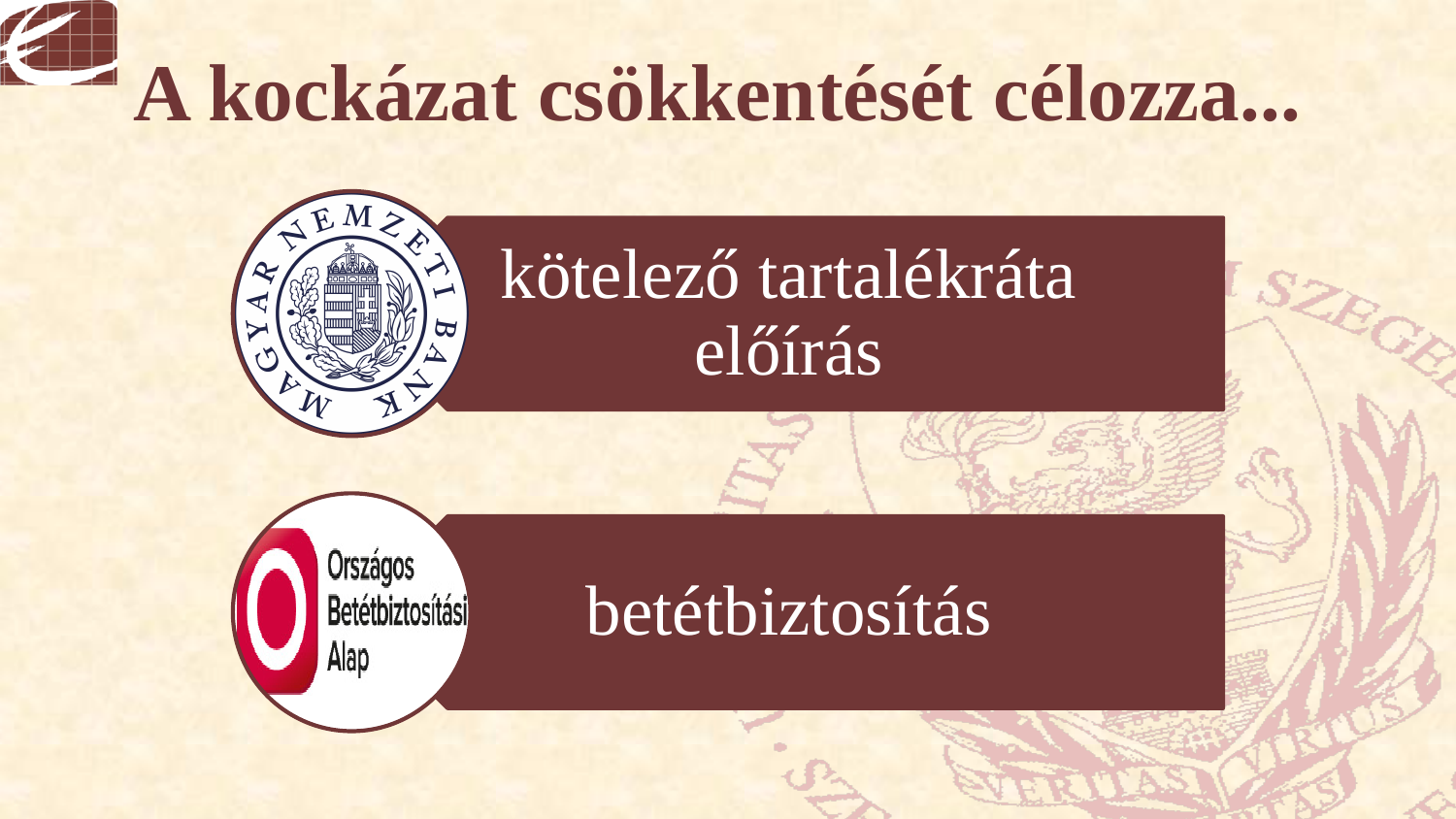

# A kockázat csökkentését célozza...
kötelező tartalékráta előírás
betétbiztosítás